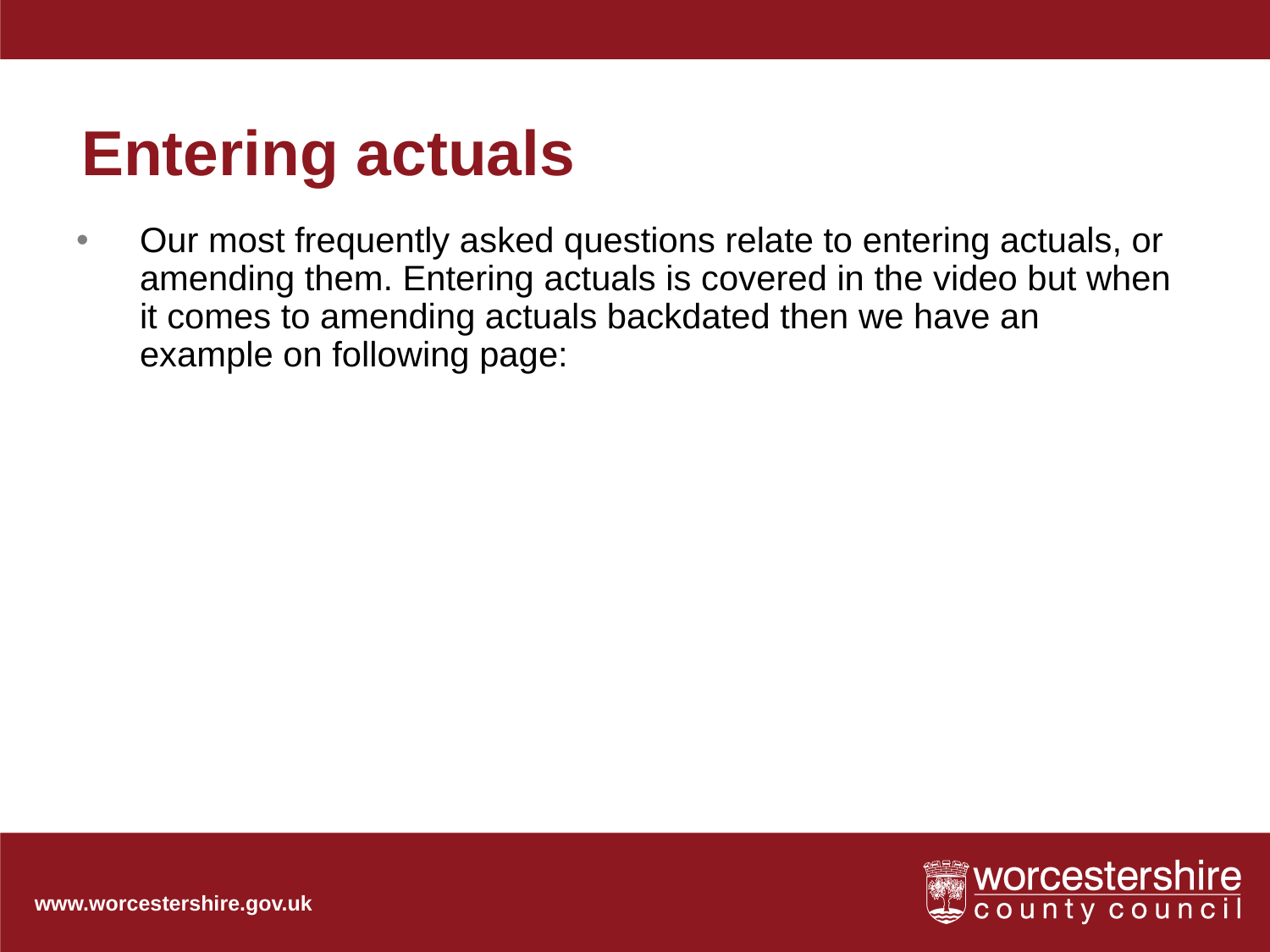

# Entering actuals
Our most frequently asked questions relate to entering actuals, or amending them. Entering actuals is covered in the video but when it comes to amending actuals backdated then we have an example on following page: